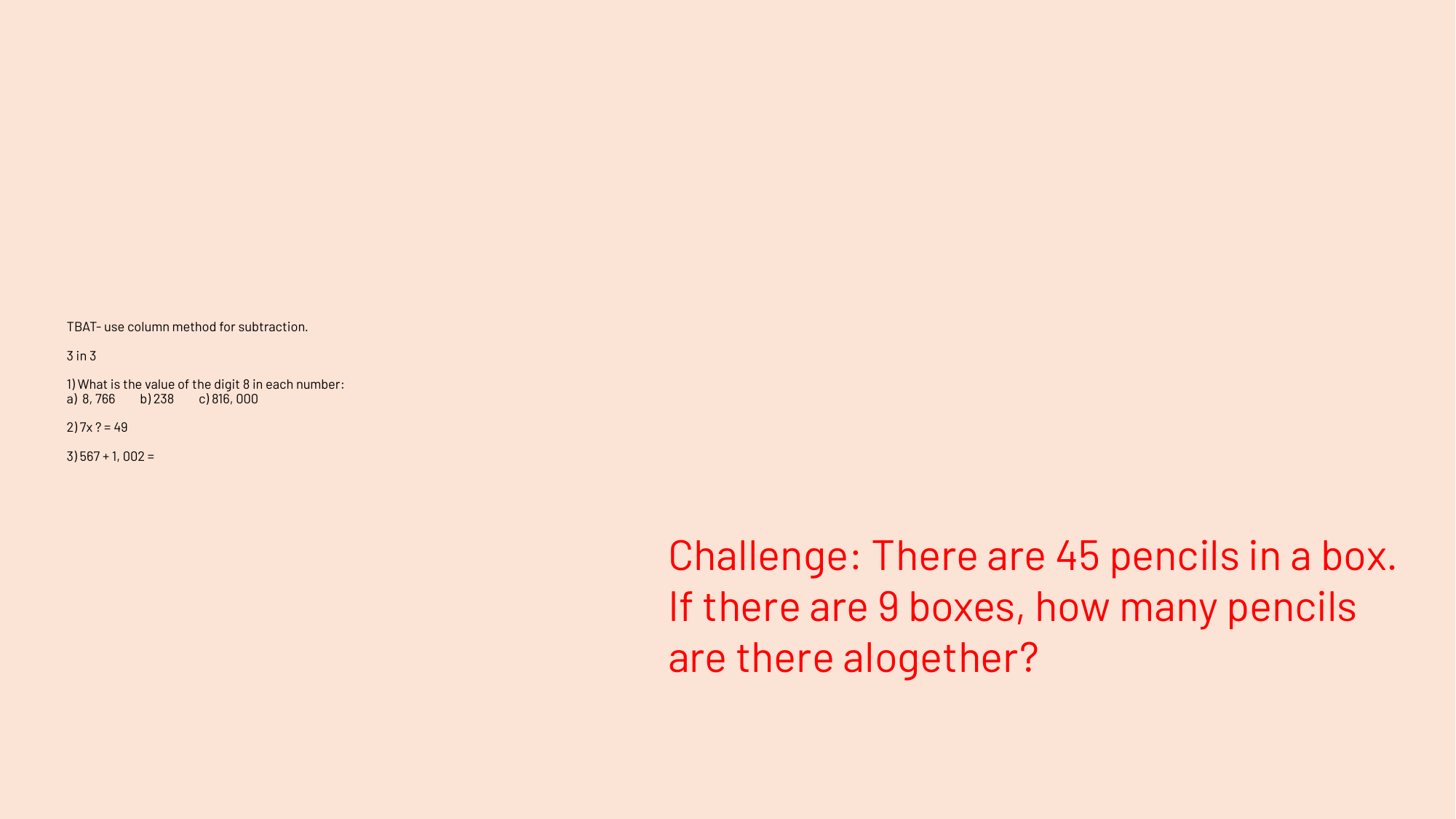

# TBAT- use column method for subtraction. 3 in 3 1) What is the value of the digit 8 in each number: a)  8, 766         b) 238         c) 816, 000 2) 7x ? = 49 3) 567 + 1, 002 =
Challenge: There are 45 pencils in a box. If there are 9 boxes, how many pencils are there alogether?